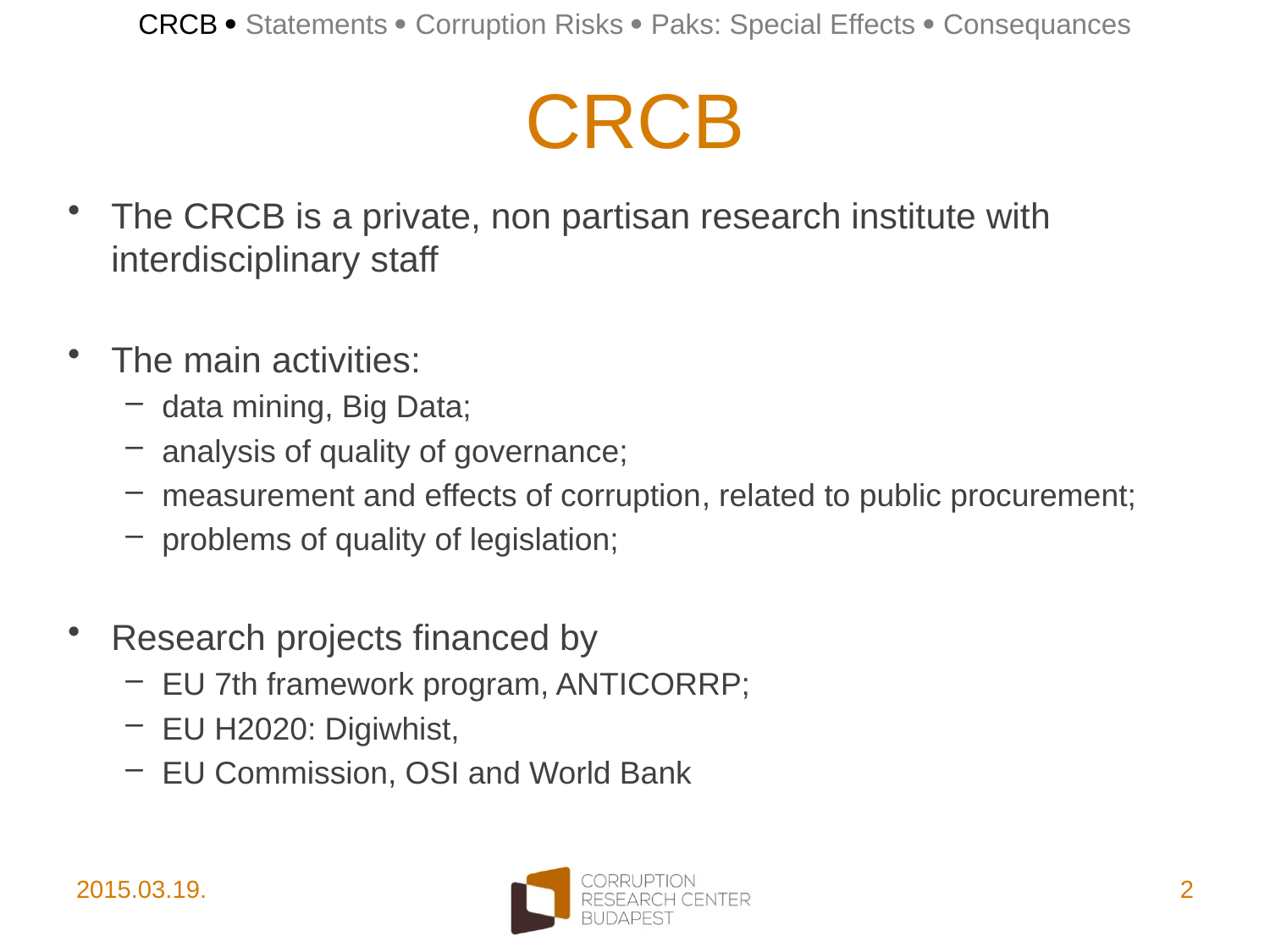

CRCB • Statements • Corruption Risks • Paks: Special Effects • Consequances
# CRCB
The CRCB is a private, non partisan research institute with interdisciplinary staff

The main activities:
data mining, Big Data;
analysis of quality of governance;
measurement and effects of corruption, related to public procurement;
problems of quality of legislation;

Research projects financed by
EU 7th framework program, ANTICORRP;
EU H2020: Digiwhist,
EU Commission, OSI and World Bank
2015.03.19.
2